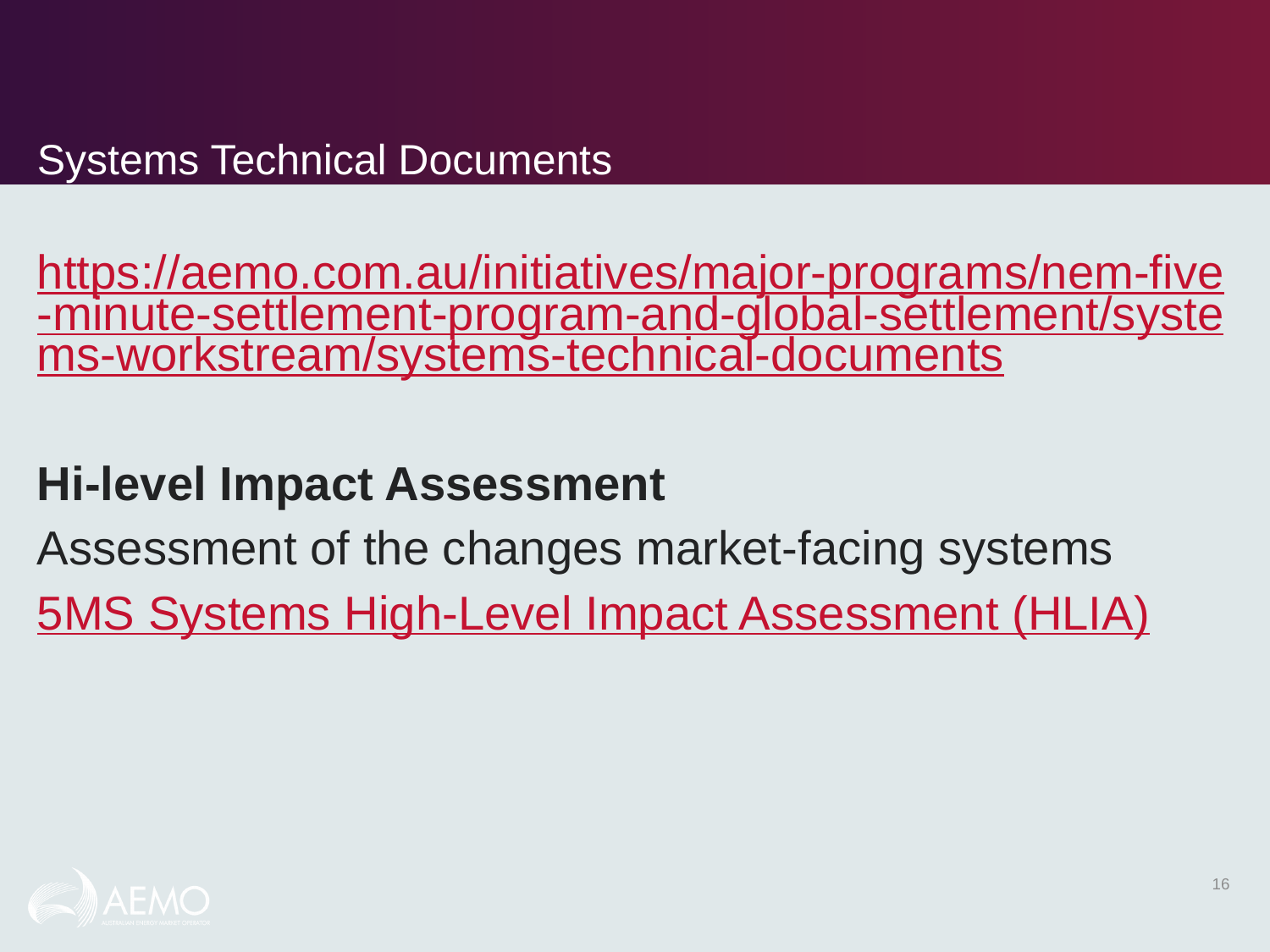

# Systems Technical Documents
https://aemo.com.au/initiatives/major-programs/nem-five-minute-settlement-program-and-global-settlement/systems-workstream/systems-technical-documents

Hi-level Impact Assessment
Assessment of the changes market-facing systems
5MS Systems High-Level Impact Assessment (HLIA)

16